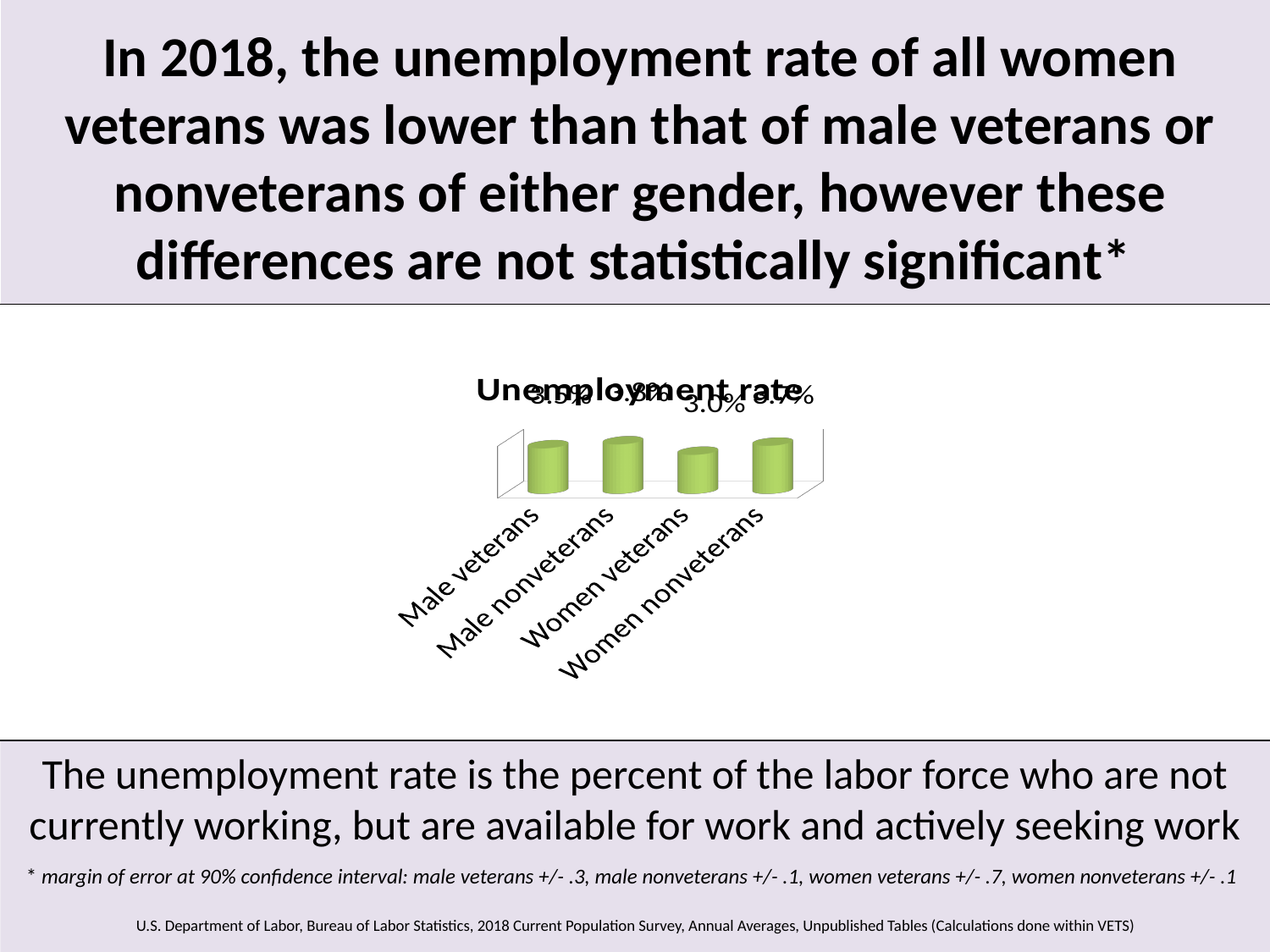

# In 2018, the unemployment rate of all women veterans was lower than that of male veterans or nonveterans of either gender, however these differences are not statistically significant*

[unsupported chart]

The unemployment rate is the percent of the labor force who are not currently working, but are available for work and actively seeking work

* margin of error at 90% confidence interval: male veterans +/- .3, male nonveterans +/- .1, women veterans +/- .7, women nonveterans +/- .1

U.S. Department of Labor, Bureau of Labor Statistics, 2018 Current Population Survey, Annual Averages, Unpublished Tables (Calculations done within VETS)